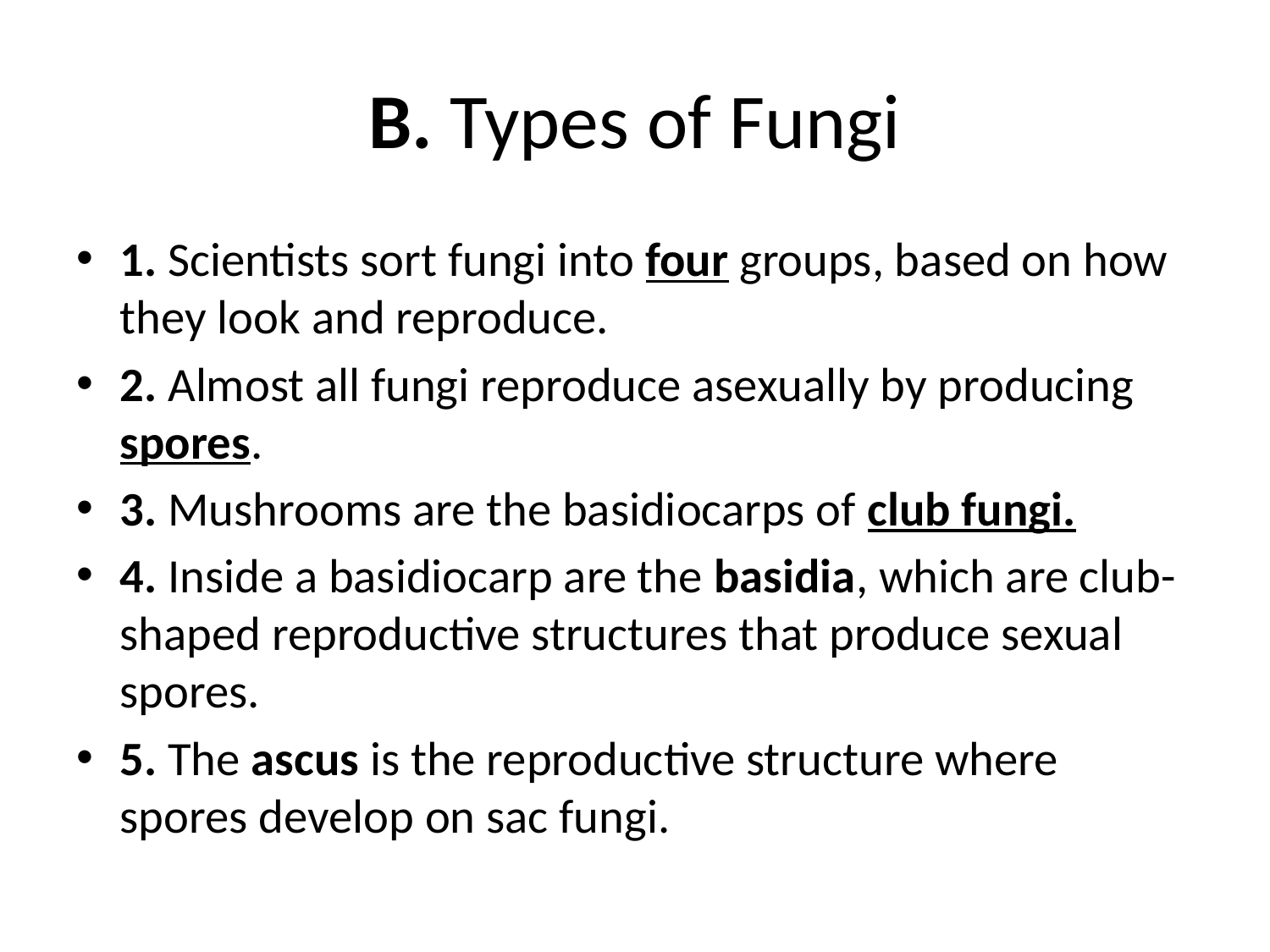

# B. Types of Fungi
1. Scientists sort fungi into four groups, based on how they look and reproduce.
2. Almost all fungi reproduce asexually by producing spores.
3. Mushrooms are the basidiocarps of club fungi.
4. Inside a basidiocarp are the basidia, which are club-shaped reproductive structures that produce sexual spores.
5. The ascus is the reproductive structure where spores develop on sac fungi.